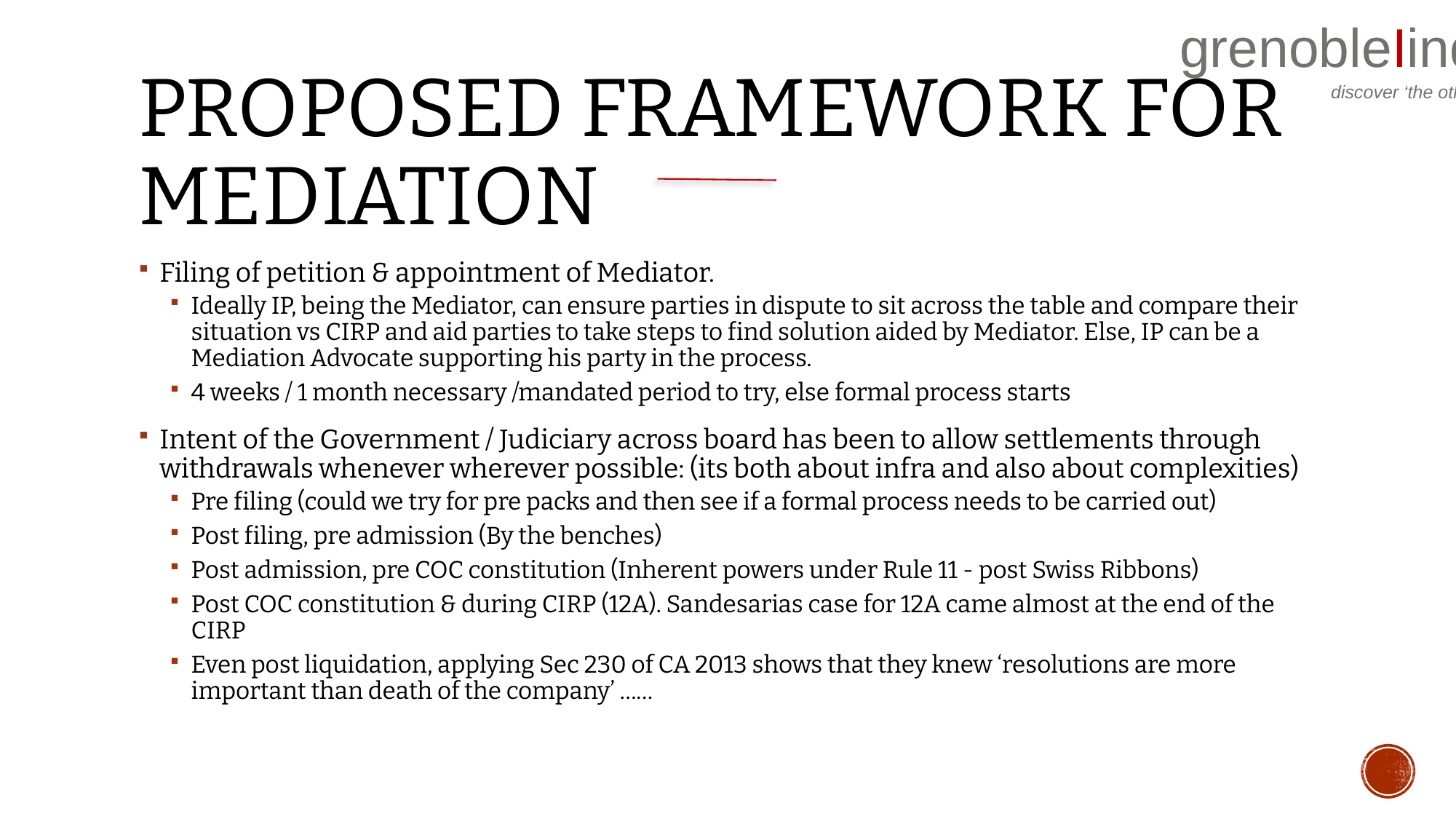

# Proposed Framework for mediation
Filing of petition & appointment of Mediator.
Ideally IP, being the Mediator, can ensure parties in dispute to sit across the table and compare their situation vs CIRP and aid parties to take steps to find solution aided by Mediator. Else, IP can be a Mediation Advocate supporting his party in the process.
4 weeks / 1 month necessary /mandated period to try, else formal process starts
Intent of the Government / Judiciary across board has been to allow settlements through withdrawals whenever wherever possible: (its both about infra and also about complexities)
Pre filing (could we try for pre packs and then see if a formal process needs to be carried out)
Post filing, pre admission (By the benches)
Post admission, pre COC constitution (Inherent powers under Rule 11 - post Swiss Ribbons)
Post COC constitution & during CIRP (12A). Sandesarias case for 12A came almost at the end of the CIRP
Even post liquidation, applying Sec 230 of CA 2013 shows that they knew ‘resolutions are more important than death of the company’ ……